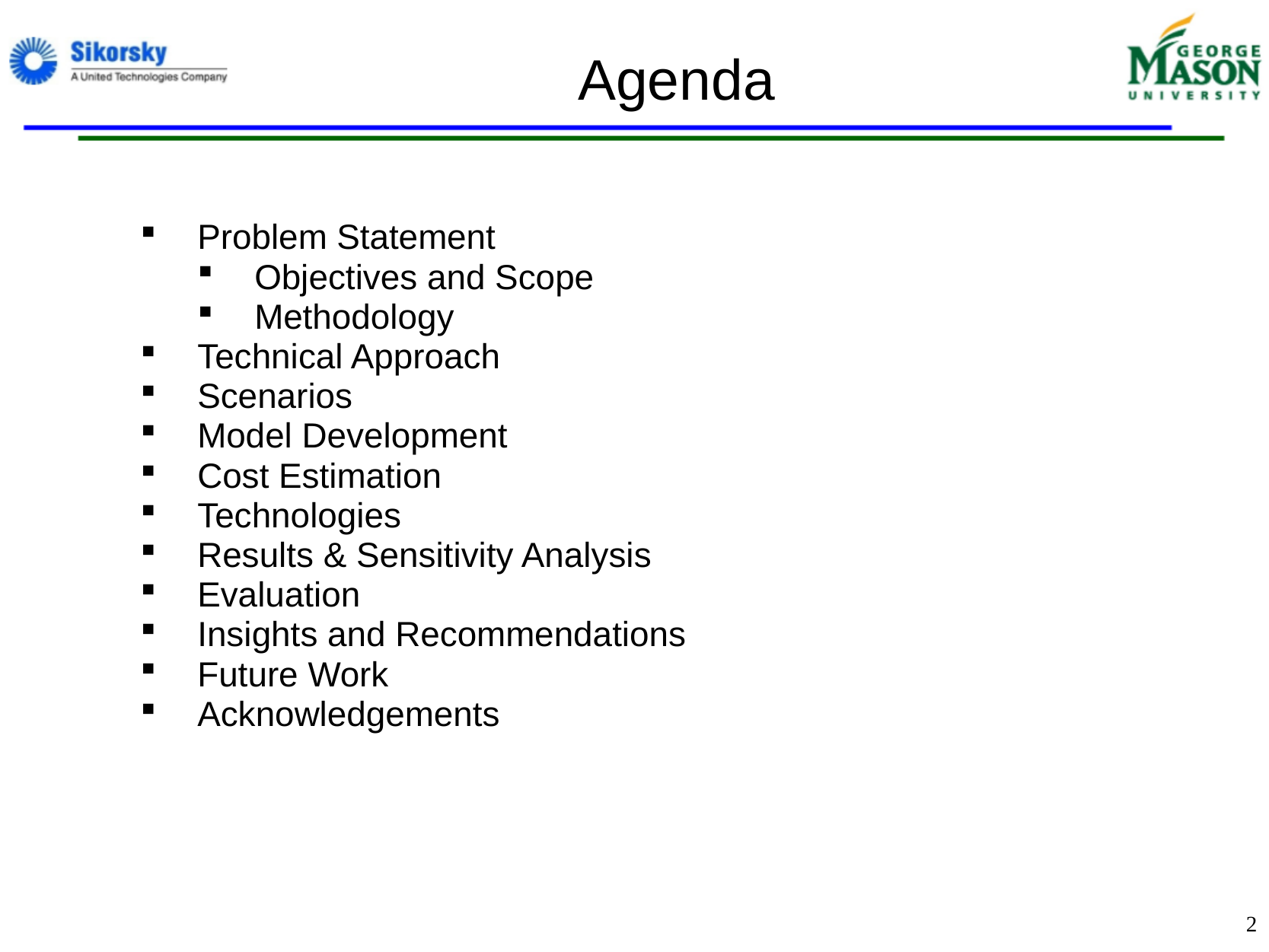

# Agenda
Problem Statement
Objectives and Scope
Methodology
Technical Approach
Scenarios
Model Development
Cost Estimation
Technologies
Results & Sensitivity Analysis
Evaluation
Insights and Recommendations
Future Work
Acknowledgements
2